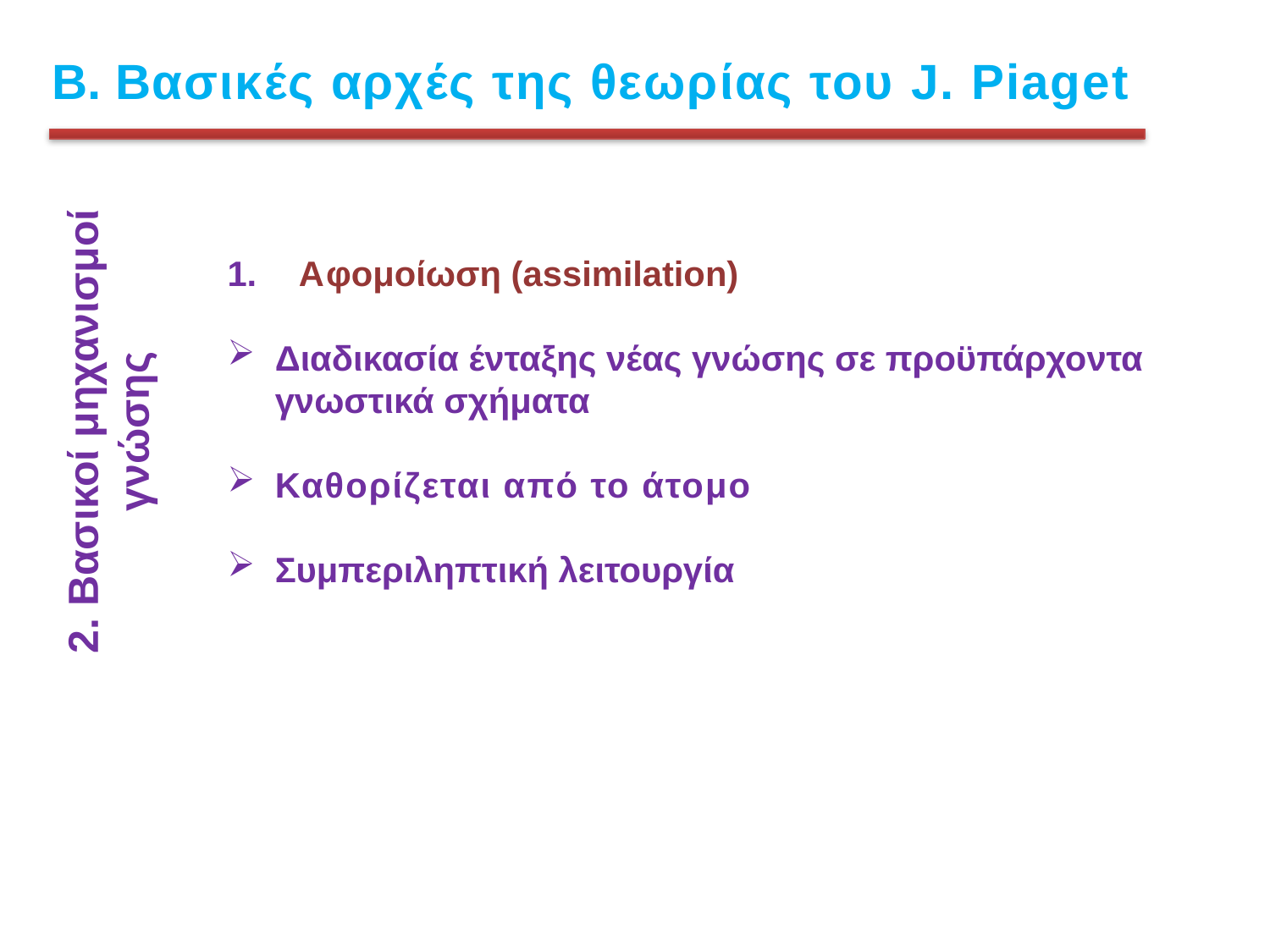

Β. Βασικές αρχές της θεωρίας του J. Piaget

Αφομοίωση (assimilation)

Διαδικασία ένταξης νέας γνώσης σε προϋπάρχοντα γνωστικά σχήματα

Καθορίζεται από το άτομο

Συμπεριληπτική λειτουργία
2. Βασικοί μηχανισμοί γνώσης
Σάββατο, 14 Δεκεμβρίου 2024,
5